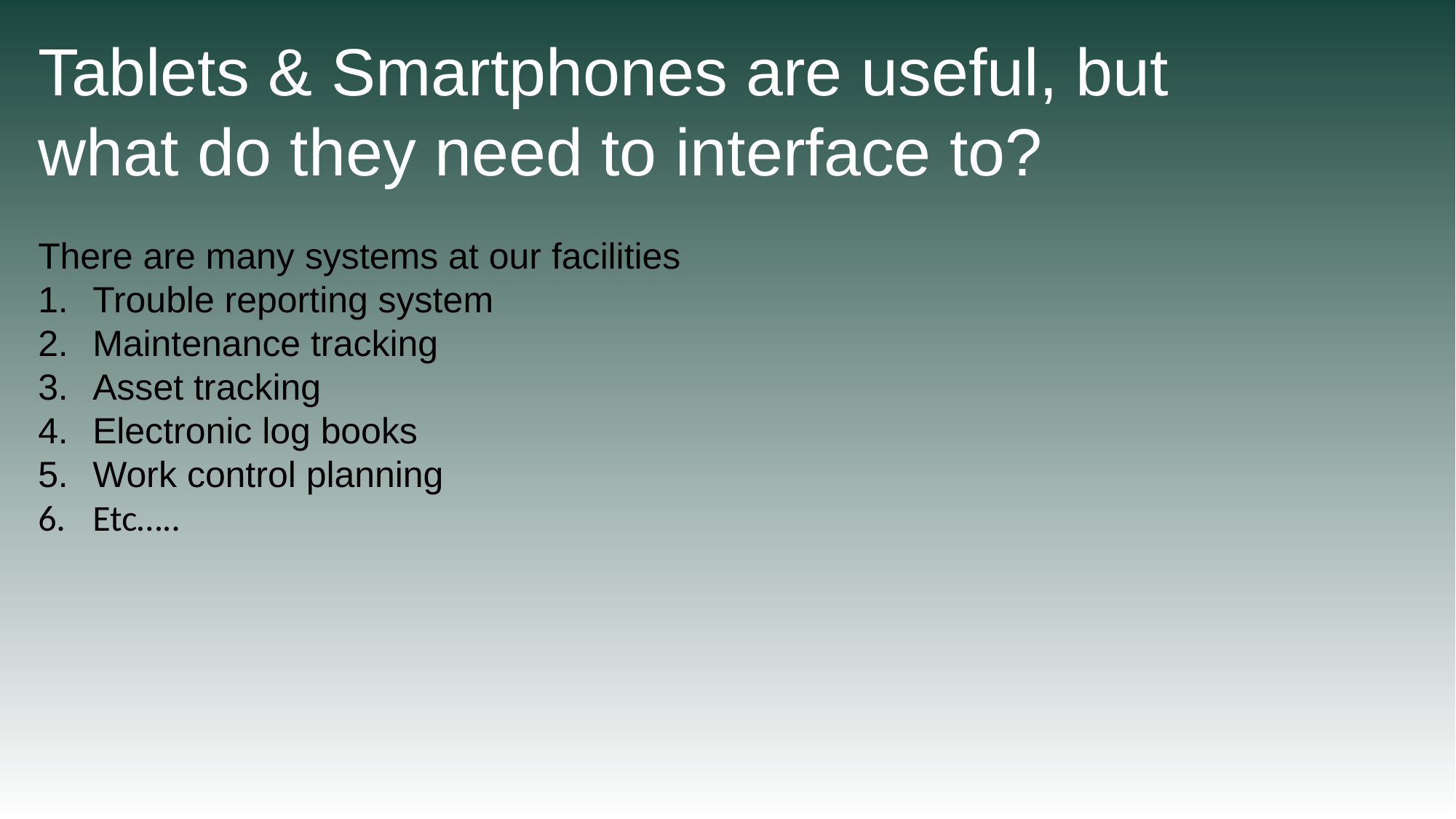

Tablets & Smartphones are useful, but what do they need to interface to?
There are many systems at our facilities
Trouble reporting system
Maintenance tracking
Asset tracking
Electronic log books
Work control planning
Etc…..